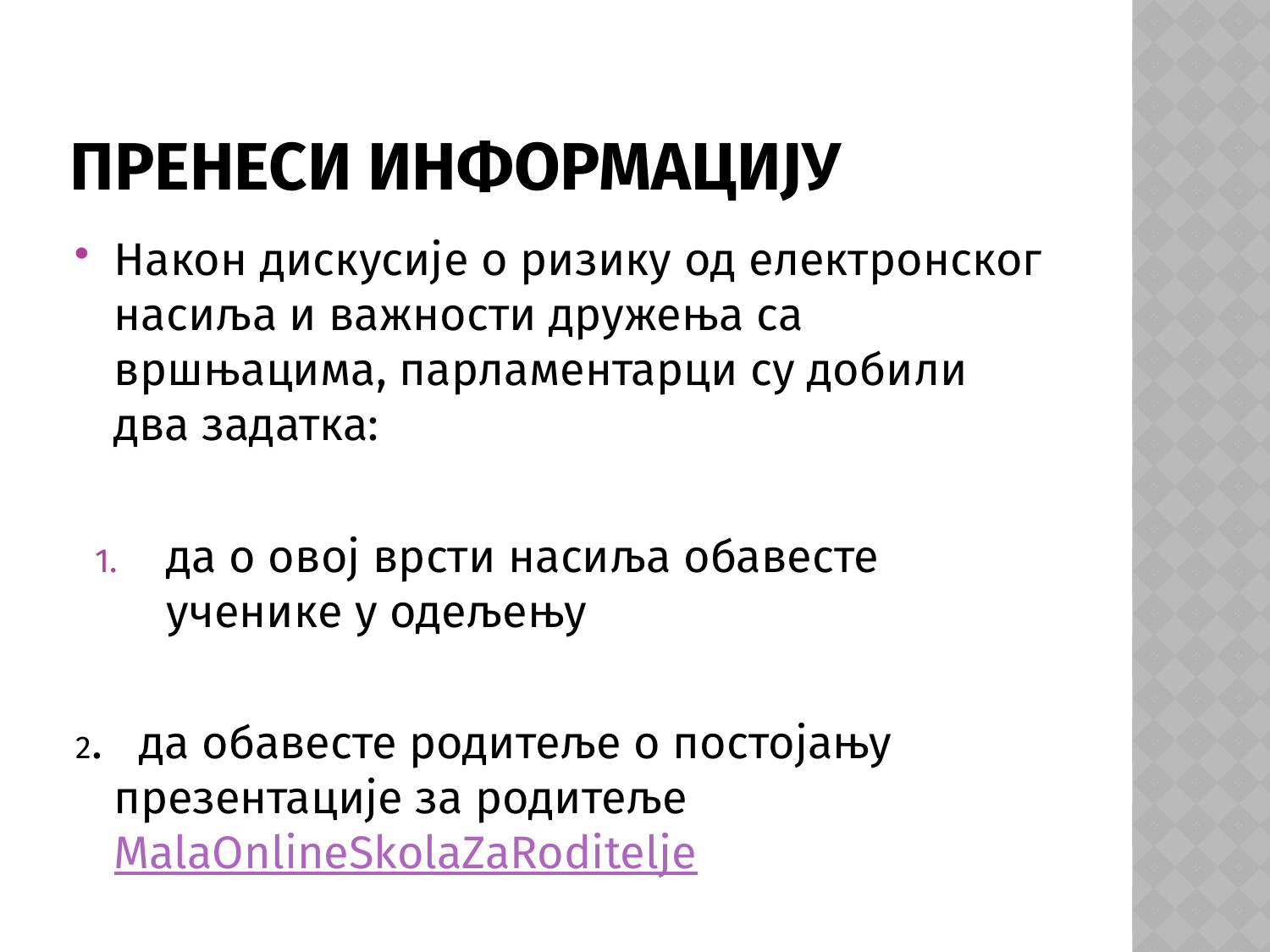

# ПРЕНЕСИ ИНФОРМАЦИЈУ
Након дискусије о ризику од електронског насиља и важности дружења са вршњацима, парламентарци су добили два задатка:

да о овој врсти насиља обавесте ученике у одељењу

2.   да обавесте родитеље о постојању   презентације за родитеље MalaOnlineSkolaZaRoditelje